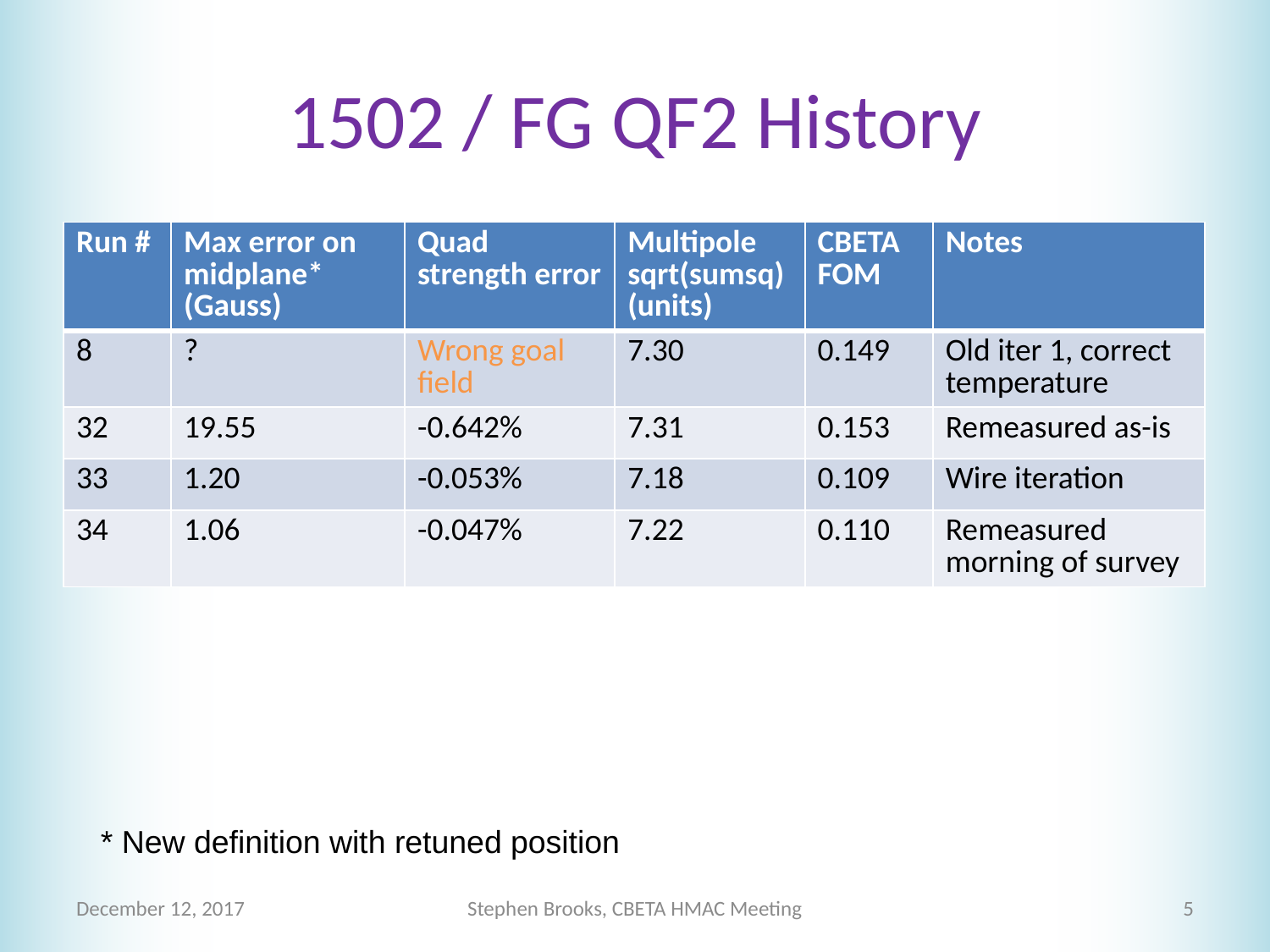

# 1502 / FG QF2 History
| Run # | Max error on midplane\* (Gauss) | Quad strength error | Multipole sqrt(sumsq) (units) | CBETA FOM | Notes |
| --- | --- | --- | --- | --- | --- |
| 8 | ? | Wrong goal field | 7.30 | 0.149 | Old iter 1, correct temperature |
| 32 | 19.55 | -0.642% | 7.31 | 0.153 | Remeasured as-is |
| 33 | 1.20 | -0.053% | 7.18 | 0.109 | Wire iteration |
| 34 | 1.06 | -0.047% | 7.22 | 0.110 | Remeasured morning of survey |
* New definition with retuned position
December 12, 2017
Stephen Brooks, CBETA HMAC Meeting
5